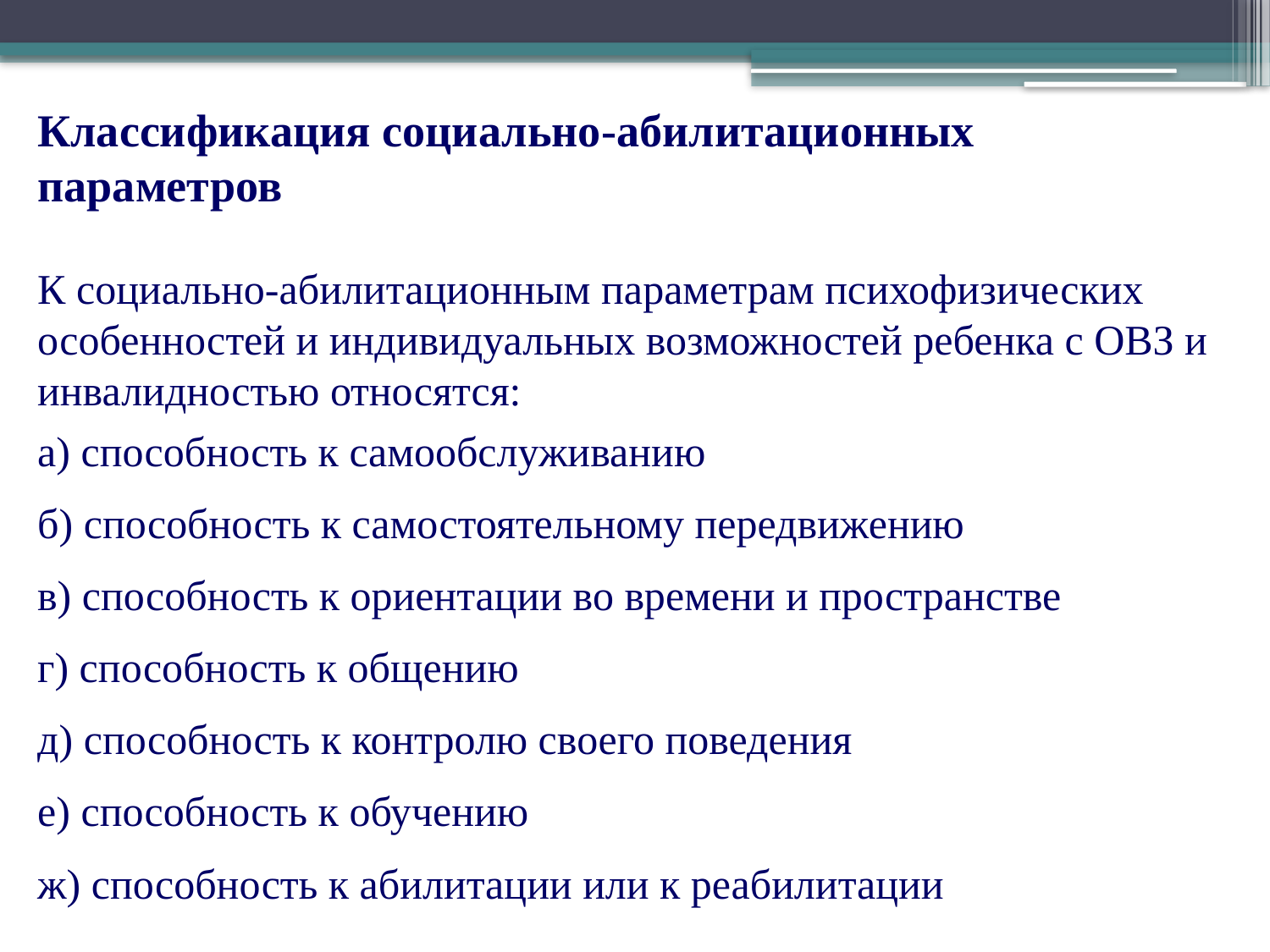

Классификация социально-абилитационных параметров

К cоциально-абилитационным параметрам психофизических особенностей и индивидуальных возможностей ребенка с ОВЗ и инвалидностью относятся:
а) способность к самообслуживанию
б) способность к самостоятельному передвижению
в) способность к ориентации во времени и пространстве
г) способность к общению
д) способность к контролю своего поведения
е) способность к обучению
ж) способность к абилитации или к реабилитации